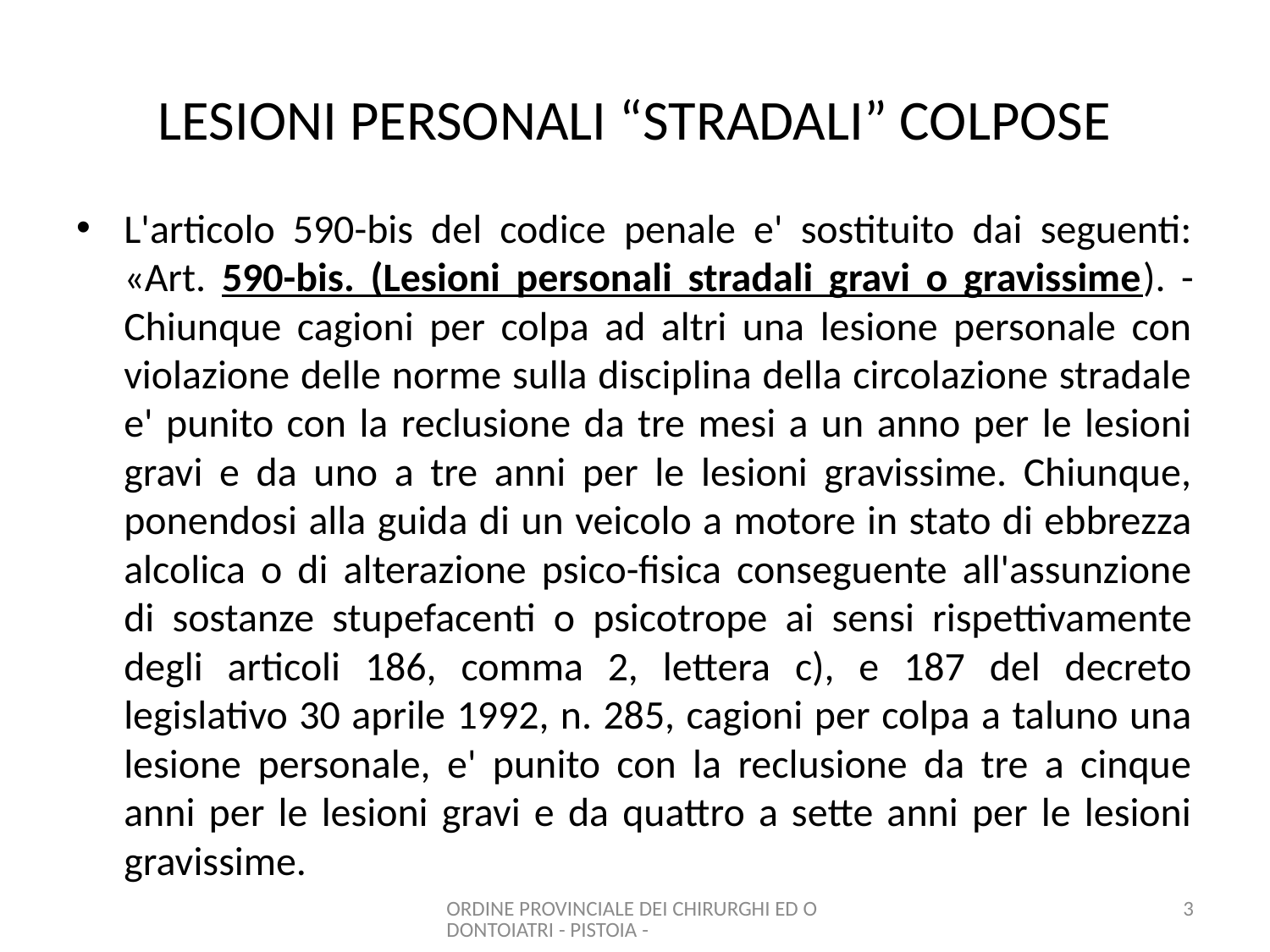

# LESIONI PERSONALI “STRADALI” COLPOSE
L'articolo 590-bis del codice penale e' sostituito dai seguenti: «Art. 590-bis. (Lesioni personali stradali gravi o gravissime). - Chiunque cagioni per colpa ad altri una lesione personale con violazione delle norme sulla disciplina della circolazione stradale e' punito con la reclusione da tre mesi a un anno per le lesioni gravi e da uno a tre anni per le lesioni gravissime. Chiunque, ponendosi alla guida di un veicolo a motore in stato di ebbrezza alcolica o di alterazione psico-fisica conseguente all'assunzione di sostanze stupefacenti o psicotrope ai sensi rispettivamente degli articoli 186, comma 2, lettera c), e 187 del decreto legislativo 30 aprile 1992, n. 285, cagioni per colpa a taluno una lesione personale, e' punito con la reclusione da tre a cinque anni per le lesioni gravi e da quattro a sette anni per le lesioni gravissime.
ORDINE PROVINCIALE DEI CHIRURGHI ED ODONTOIATRI - PISTOIA -
3